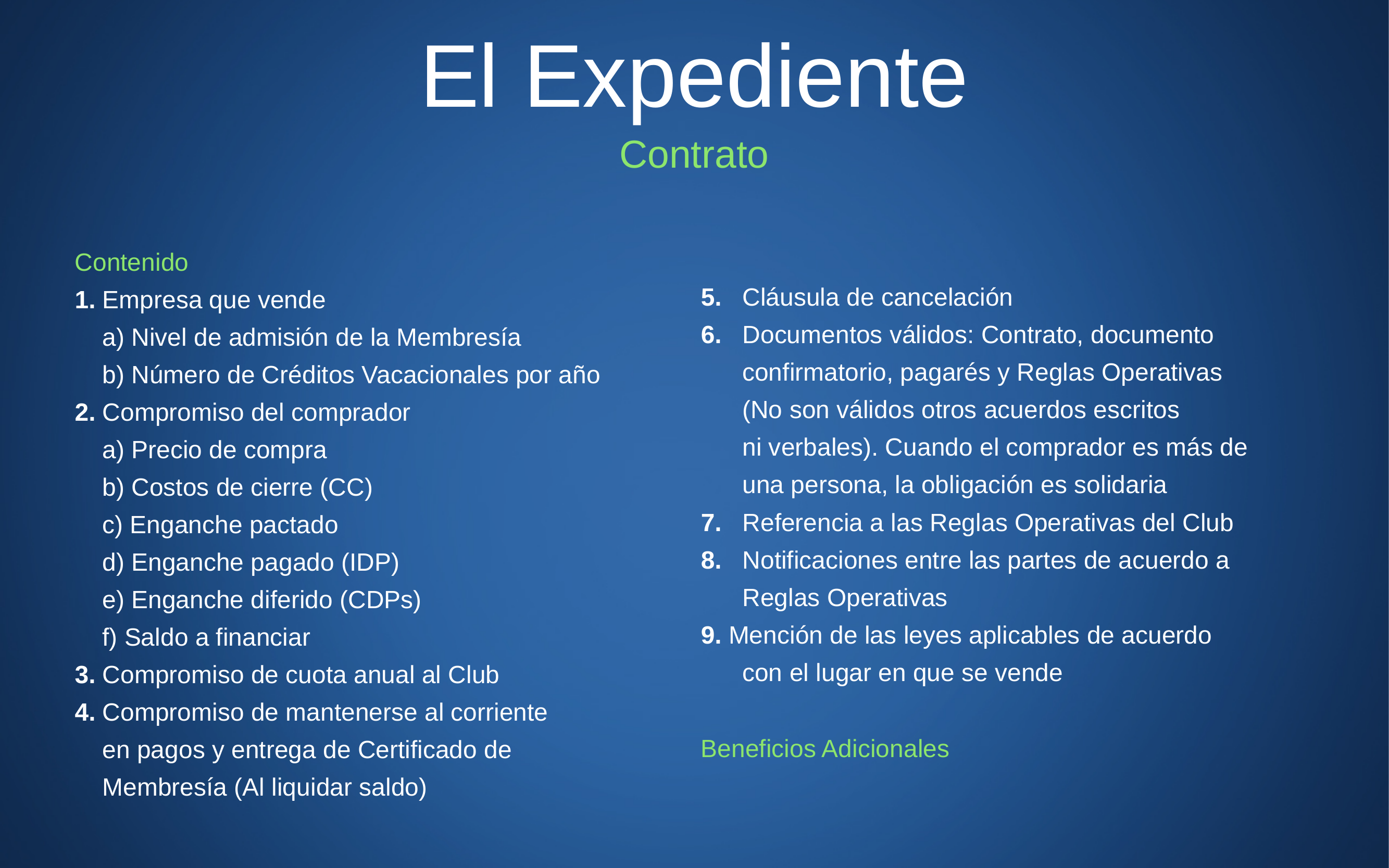

# El Expediente
Contrato
Contenido
1. Empresa que vende
    a) Nivel de admisión de la Membresía
    b) Número de Créditos Vacacionales por año
2. Compromiso del comprador
    a) Precio de compra
    b) Costos de cierre (CC)
    c) Enganche pactado
    d) Enganche pagado (IDP)
    e) Enganche diferido (CDPs)
    f) Saldo a financiar
3. Compromiso de cuota anual al Club
4. Compromiso de mantenerse al corriente
    en pagos y entrega de Certificado de
    Membresía (Al liquidar saldo)
5.   Cláusula de cancelación
6.   Documentos válidos: Contrato, documento
      confirmatorio, pagarés y Reglas Operativas
      (No son válidos otros acuerdos escritos
      ni verbales). Cuando el comprador es más de
      una persona, la obligación es solidaria
7.   Referencia a las Reglas Operativas del Club
8.   Notificaciones entre las partes de acuerdo a
      Reglas Operativas
9. Mención de las leyes aplicables de acuerdo
      con el lugar en que se vende

Beneficios Adicionales